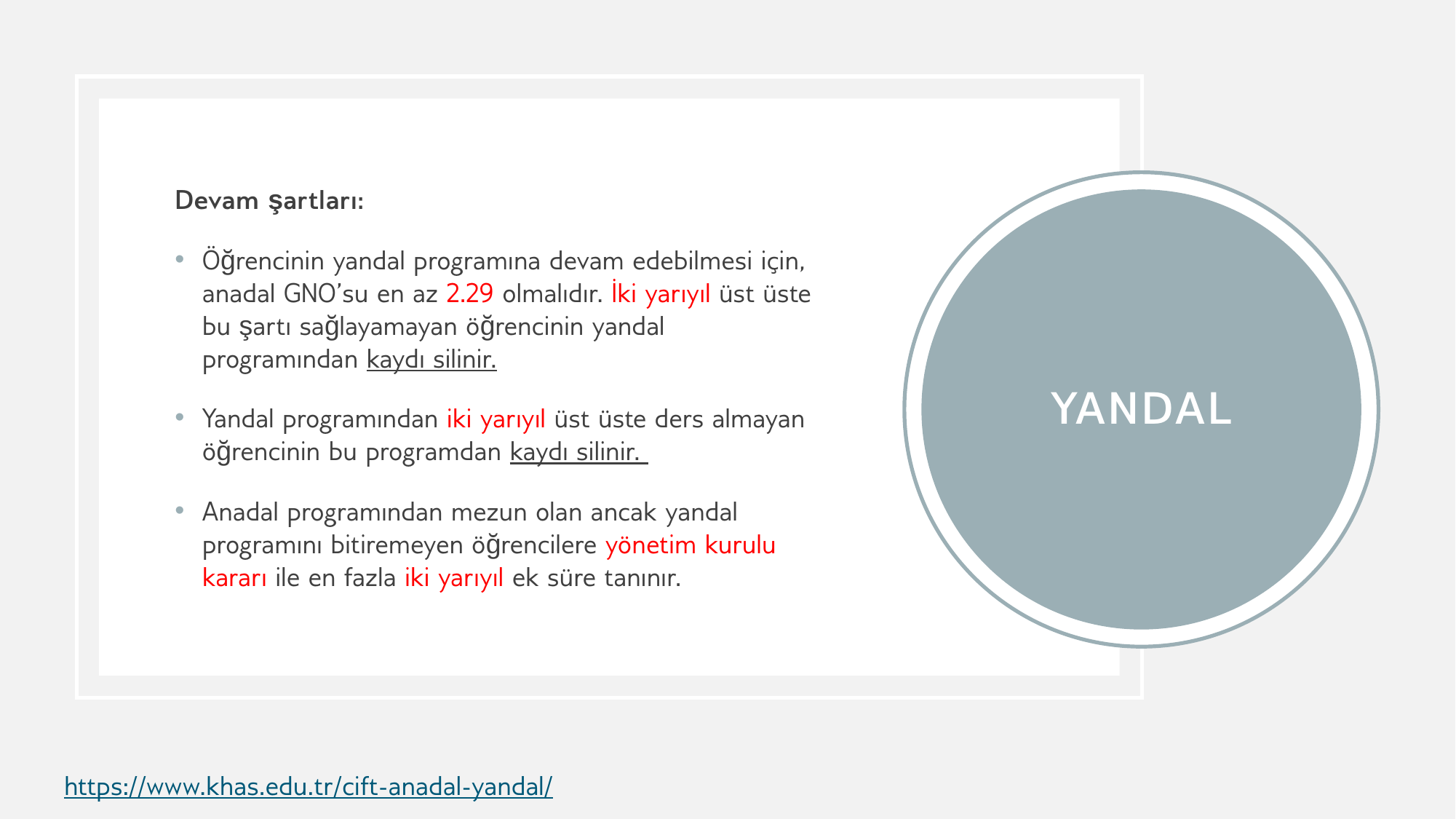

Devam şartları:
Öğrencinin yandal programına devam edebilmesi için, anadal GNO’su en az 2.29 olmalıdır. İki yarıyıl üst üste bu şartı sağlayamayan öğrencinin yandal programından kaydı silinir.
Yandal programından iki yarıyıl üst üste ders almayan öğrencinin bu programdan kaydı silinir.
Anadal programından mezun olan ancak yandal programını bitiremeyen öğrencilere yönetim kurulu kararı ile en fazla iki yarıyıl ek süre tanınır.

YANDAL
https://www.khas.edu.tr/cift-anadal-yandal/